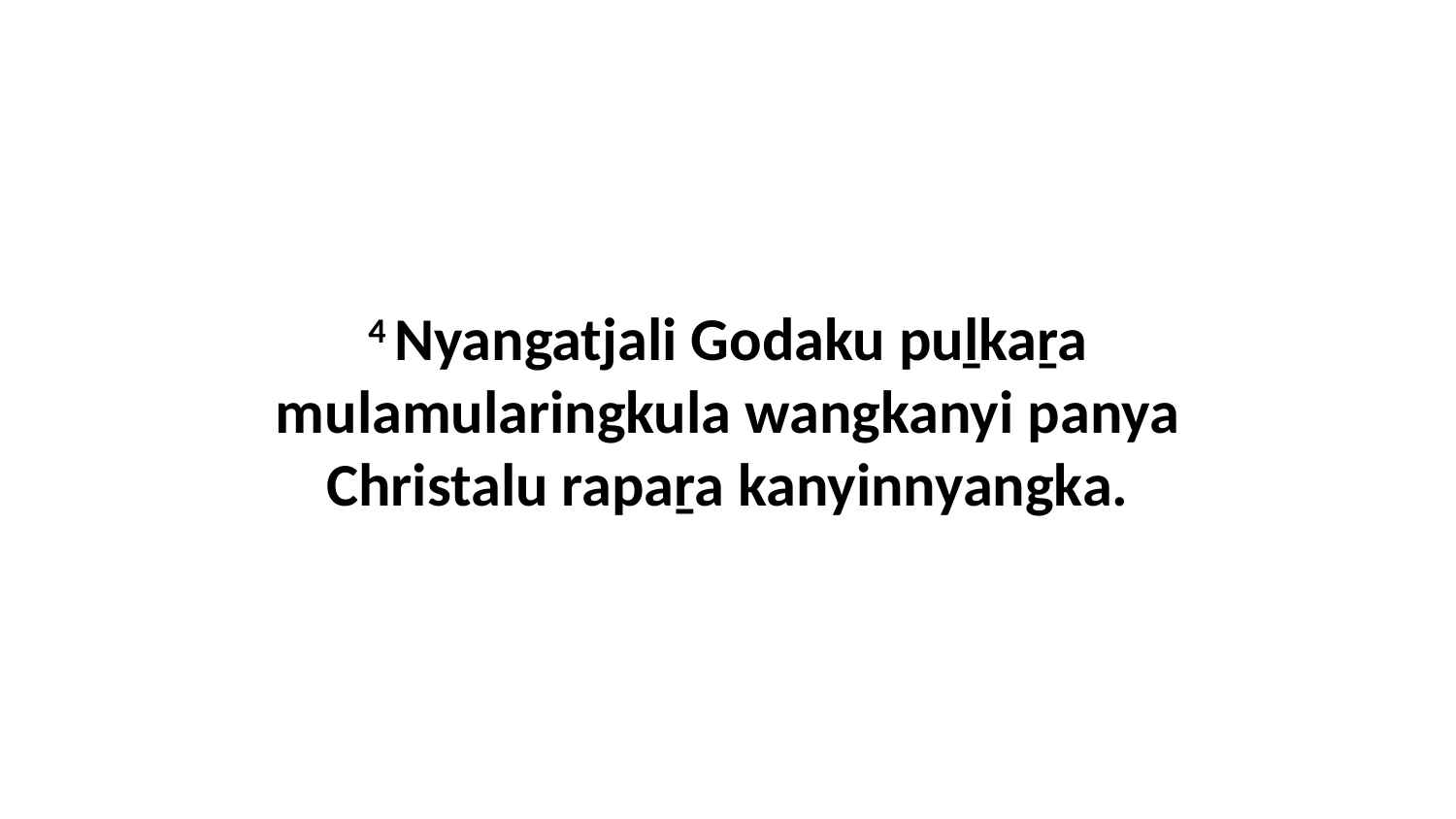

4 Nyangatjali Godaku puḻkaṟa mulamularingkula wangkanyi panya Christalu rapaṟa kanyinnyangka.